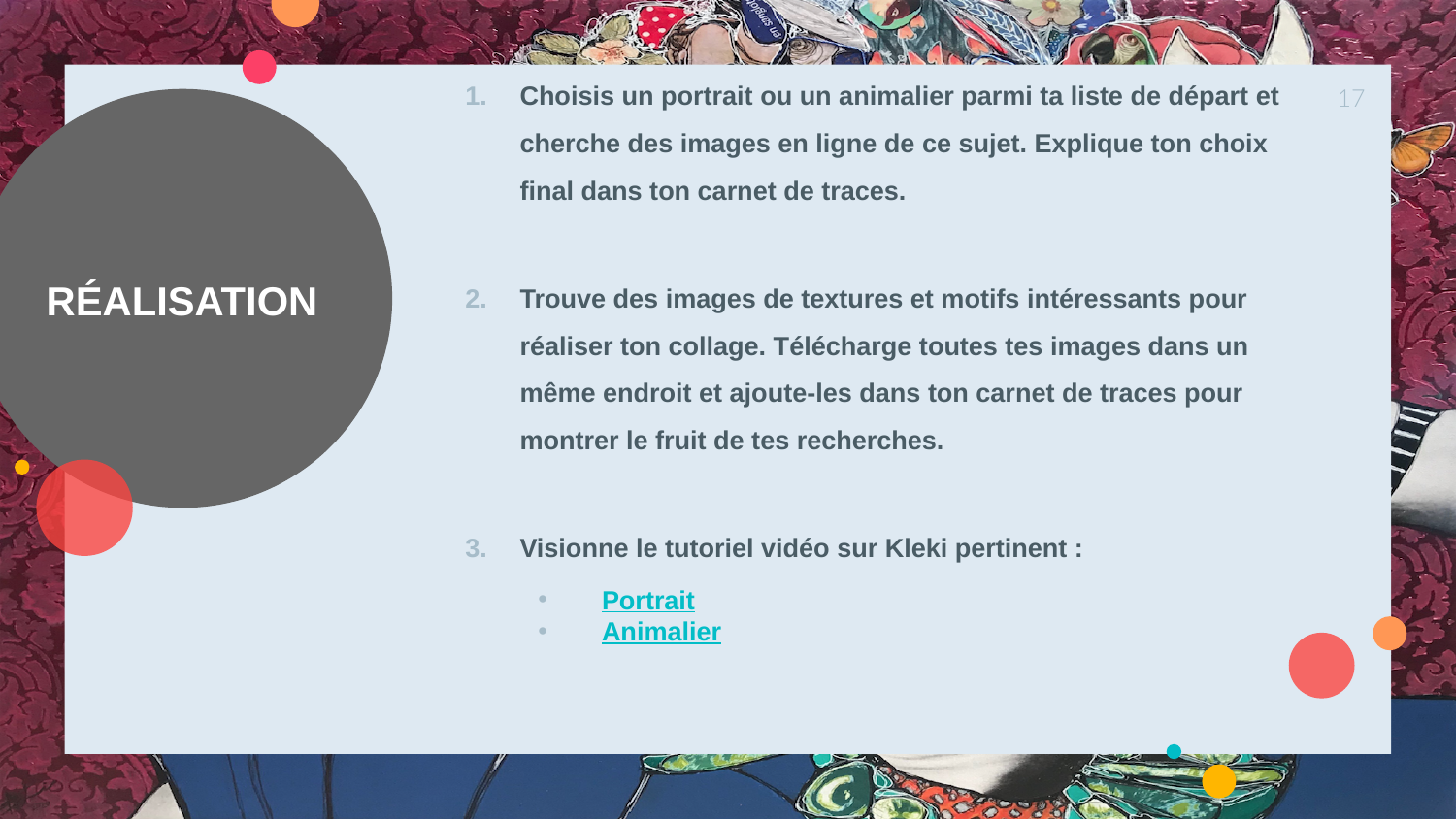

Choisis un portrait ou un animalier parmi ta liste de départ et cherche des images en ligne de ce sujet. Explique ton choix final dans ton carnet de traces.
Trouve des images de textures et motifs intéressants pour réaliser ton collage. Télécharge toutes tes images dans un même endroit et ajoute-les dans ton carnet de traces pour montrer le fruit de tes recherches.
Visionne le tutoriel vidéo sur Kleki pertinent :
Portrait
Animalier
17
# RÉALISATION